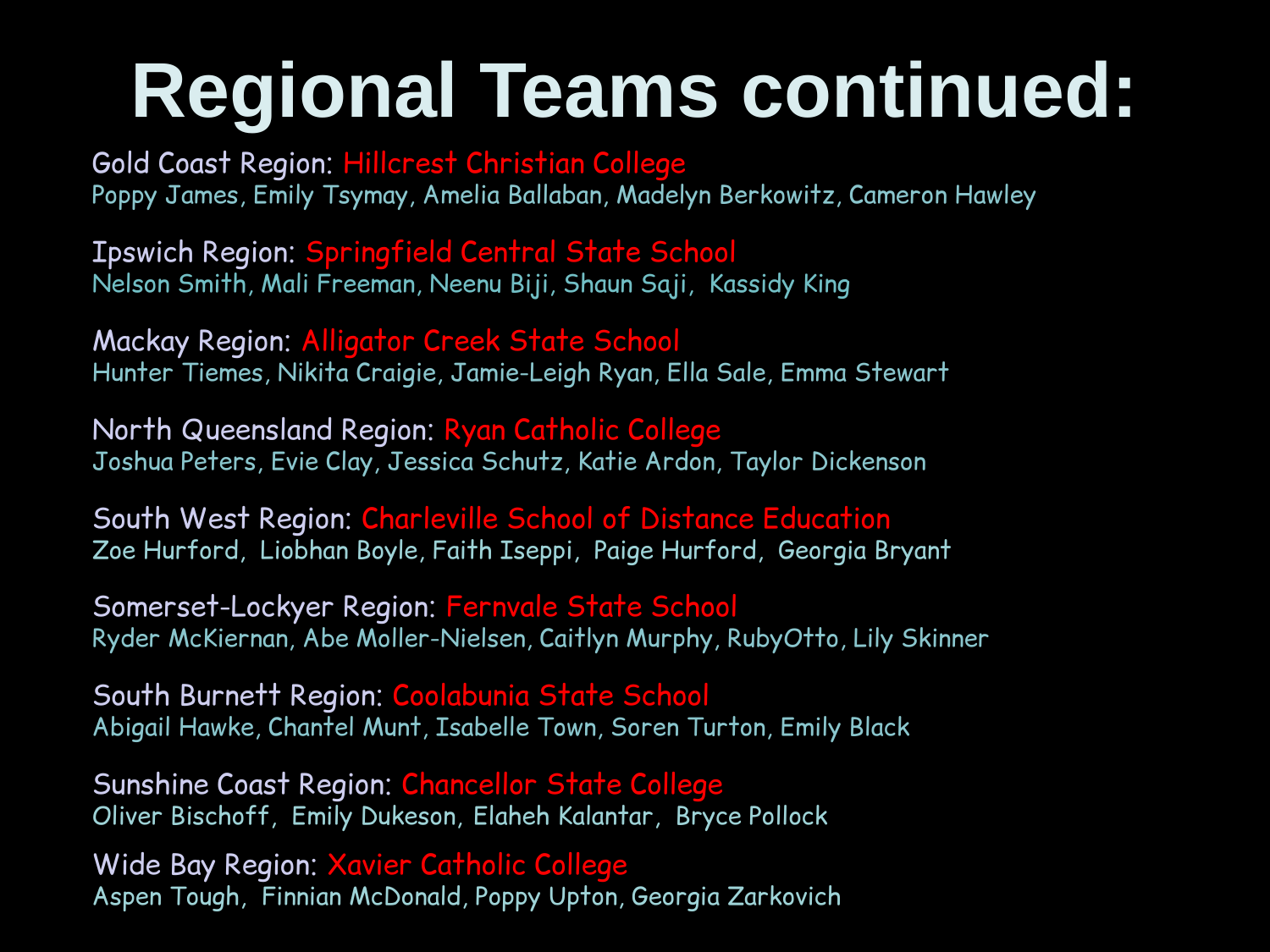

# Regional Teams continued:
Gold Coast Region: Hillcrest Christian College
Poppy James, Emily Tsymay, Amelia Ballaban, Madelyn Berkowitz, Cameron Hawley

Ipswich Region: Springfield Central State School
Nelson Smith, Mali Freeman, Neenu Biji, Shaun Saji,  Kassidy King

Mackay Region: Alligator Creek State School
Hunter Tiemes, Nikita Craigie, Jamie-Leigh Ryan, Ella Sale, Emma Stewart

North Queensland Region: Ryan Catholic College
Joshua Peters, Evie Clay, Jessica Schutz, Katie Ardon, Taylor Dickenson

South West Region: Charleville School of Distance Education
Zoe Hurford,  Liobhan Boyle, Faith Iseppi,  Paige Hurford,  Georgia Bryant

Somerset-Lockyer Region: Fernvale State School
Ryder McKiernan, Abe Moller-Nielsen, Caitlyn Murphy, RubyOtto, Lily Skinner

South Burnett Region: Coolabunia State School
Abigail Hawke, Chantel Munt, Isabelle Town, Soren Turton, Emily Black

Sunshine Coast Region: Chancellor State College
Oliver Bischoff,  Emily Dukeson,	Elaheh Kalantar,  Bryce Pollock

Wide Bay Region: Xavier Catholic College
Aspen Tough,  Finnian McDonald, Poppy Upton, Georgia Zarkovich